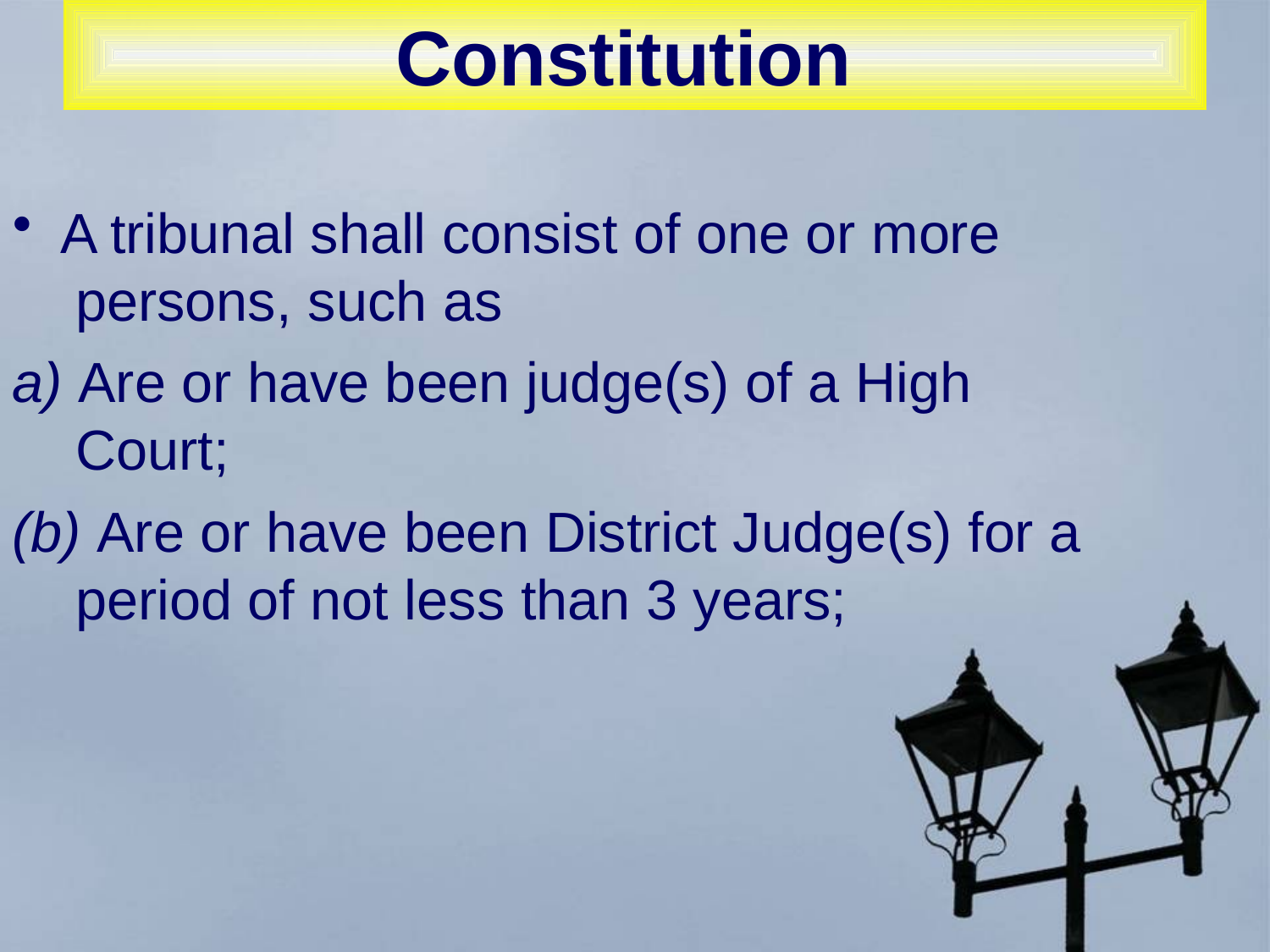

# Constitution
A tribunal shall consist of one or more  persons, such as
a) Are or have been judge(s) of a High  Court;
(b) Are or have been District Judge(s) for a  period of not less than 3 years;